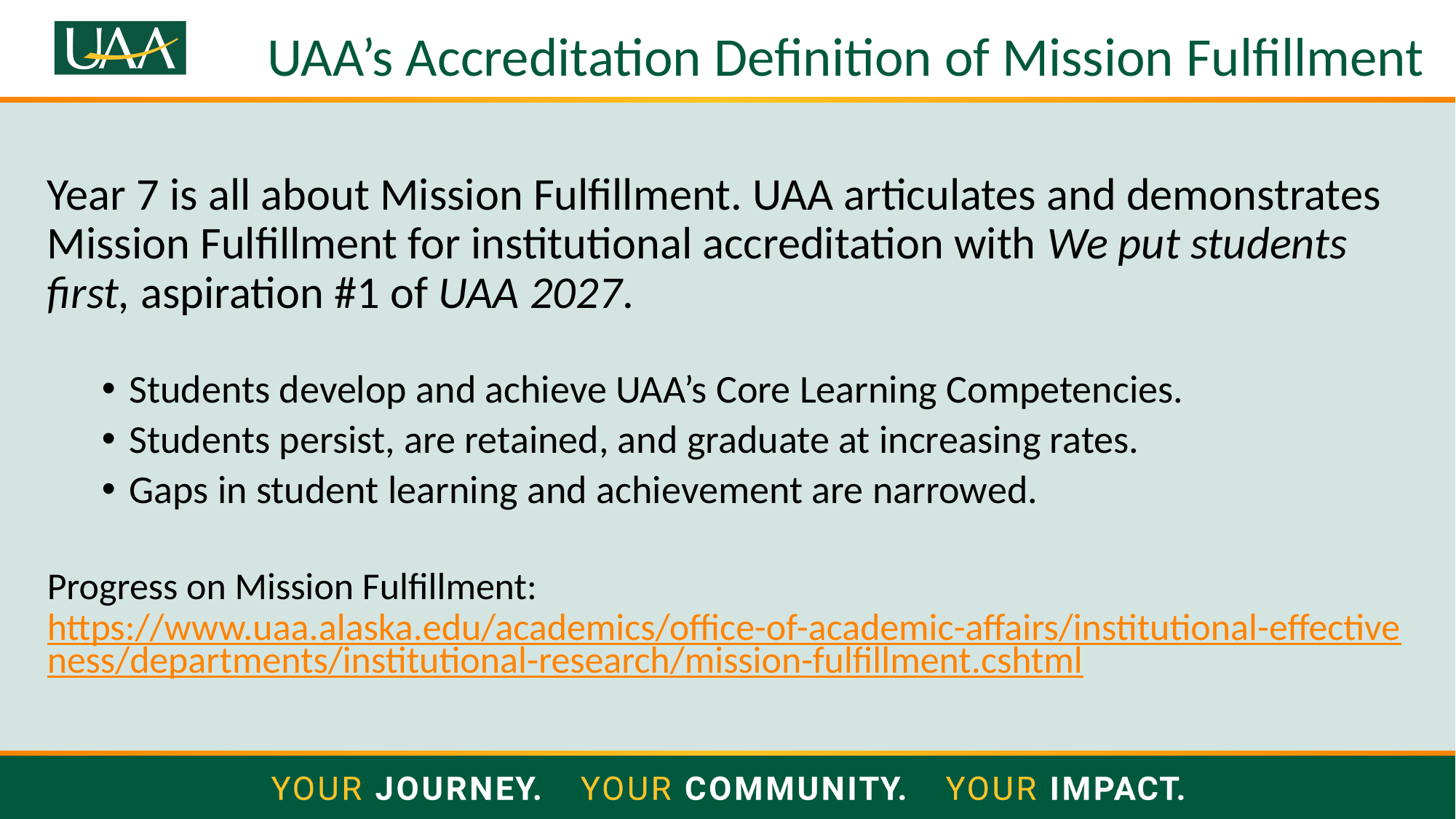

# UAA’s Accreditation Definition of Mission Fulfillment
Year 7 is all about Mission Fulfillment. UAA articulates and demonstrates Mission Fulfillment for institutional accreditation with We put students first, aspiration #1 of UAA 2027.

Students develop and achieve UAA’s Core Learning Competencies.
Students persist, are retained, and graduate at increasing rates.
Gaps in student learning and achievement are narrowed.

Progress on Mission Fulfillment: https://www.uaa.alaska.edu/academics/office-of-academic-affairs/institutional-effectiveness/departments/institutional-research/mission-fulfillment.cshtml